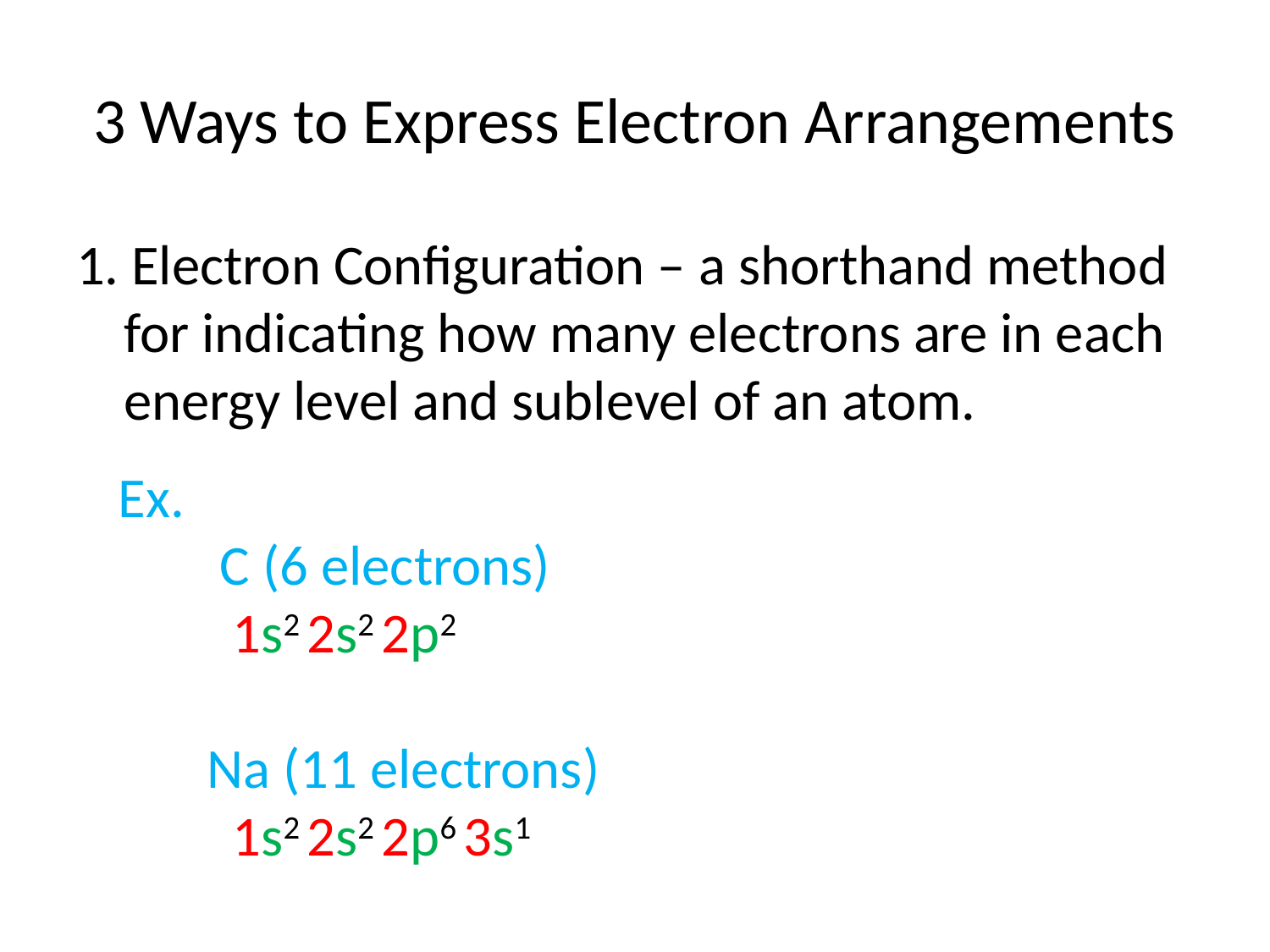

# 3 Ways to Express Electron Arrangements
1. Electron Configuration – a shorthand method for indicating how many electrons are in each energy level and sublevel of an atom.
Ex.
        C (6 electrons)
         1s2 2s2 2p2

       Na (11 electrons)
         1s2 2s2 2p6 3s1